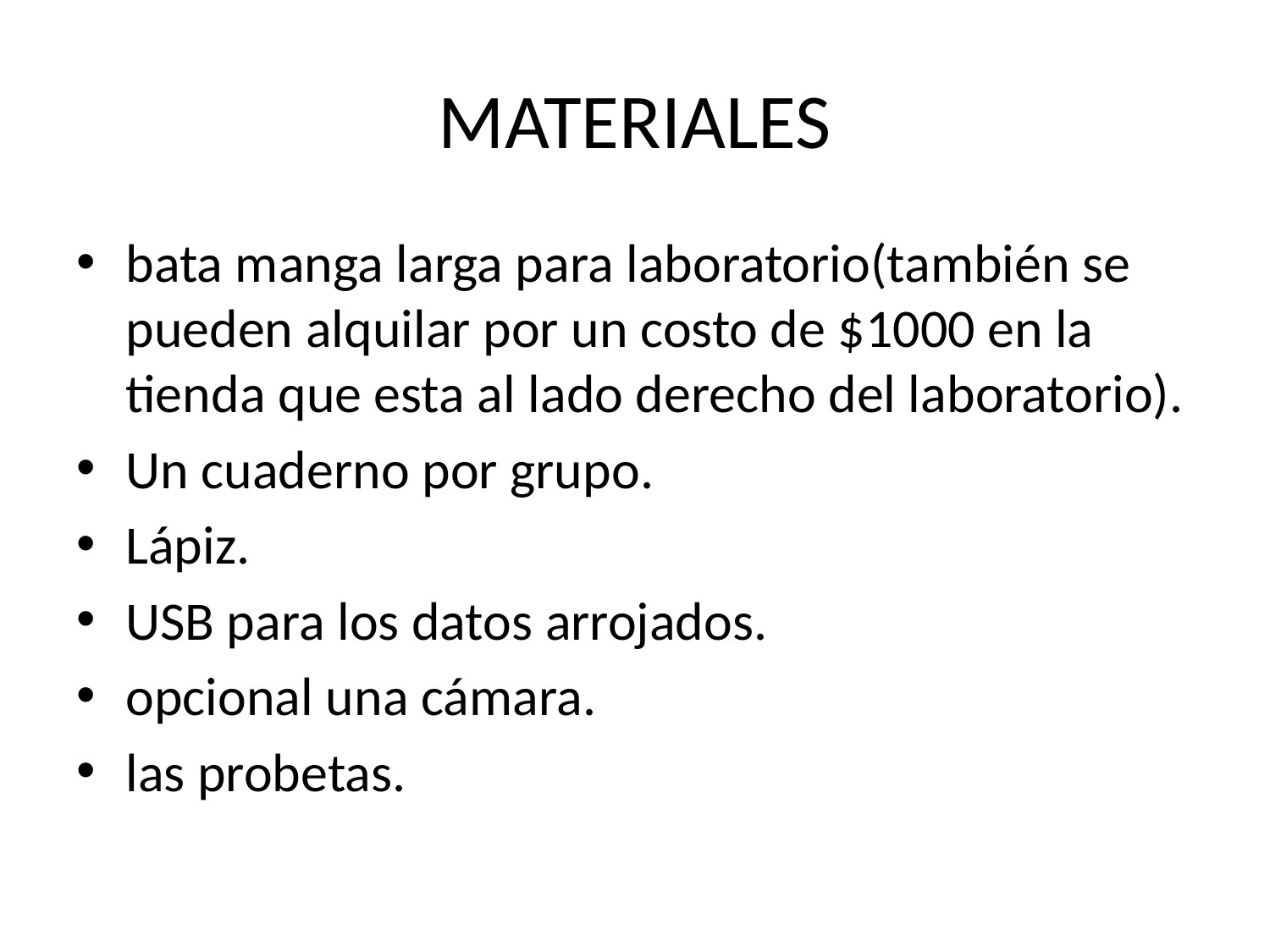

# MATERIALES
bata manga larga para laboratorio(también se pueden alquilar por un costo de $1000 en la tienda que esta al lado derecho del laboratorio).
Un cuaderno por grupo.
Lápiz.
USB para los datos arrojados.
opcional una cámara.
las probetas.